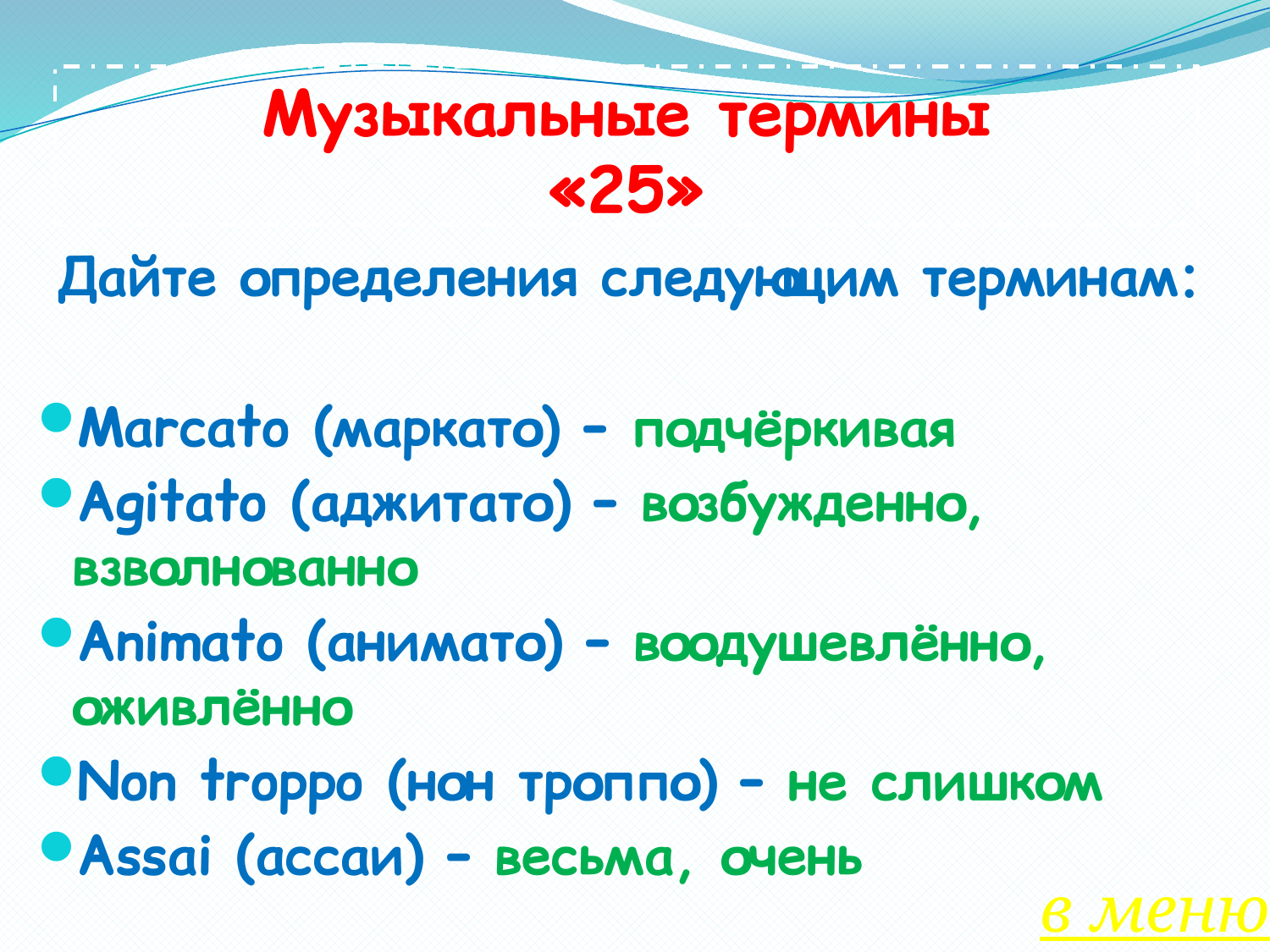

# Музыкальные термины «25»
Дайте определения следующим терминам:

Marcato (маркато) – подчёркивая
Agitato (аджитато) – возбужденно, взволнованно
Animato (анимато) – воодушевлённо, оживлённо
Non troppo (нон троппо) – не слишком
Assai (ассаи) – весьма, очень

в меню